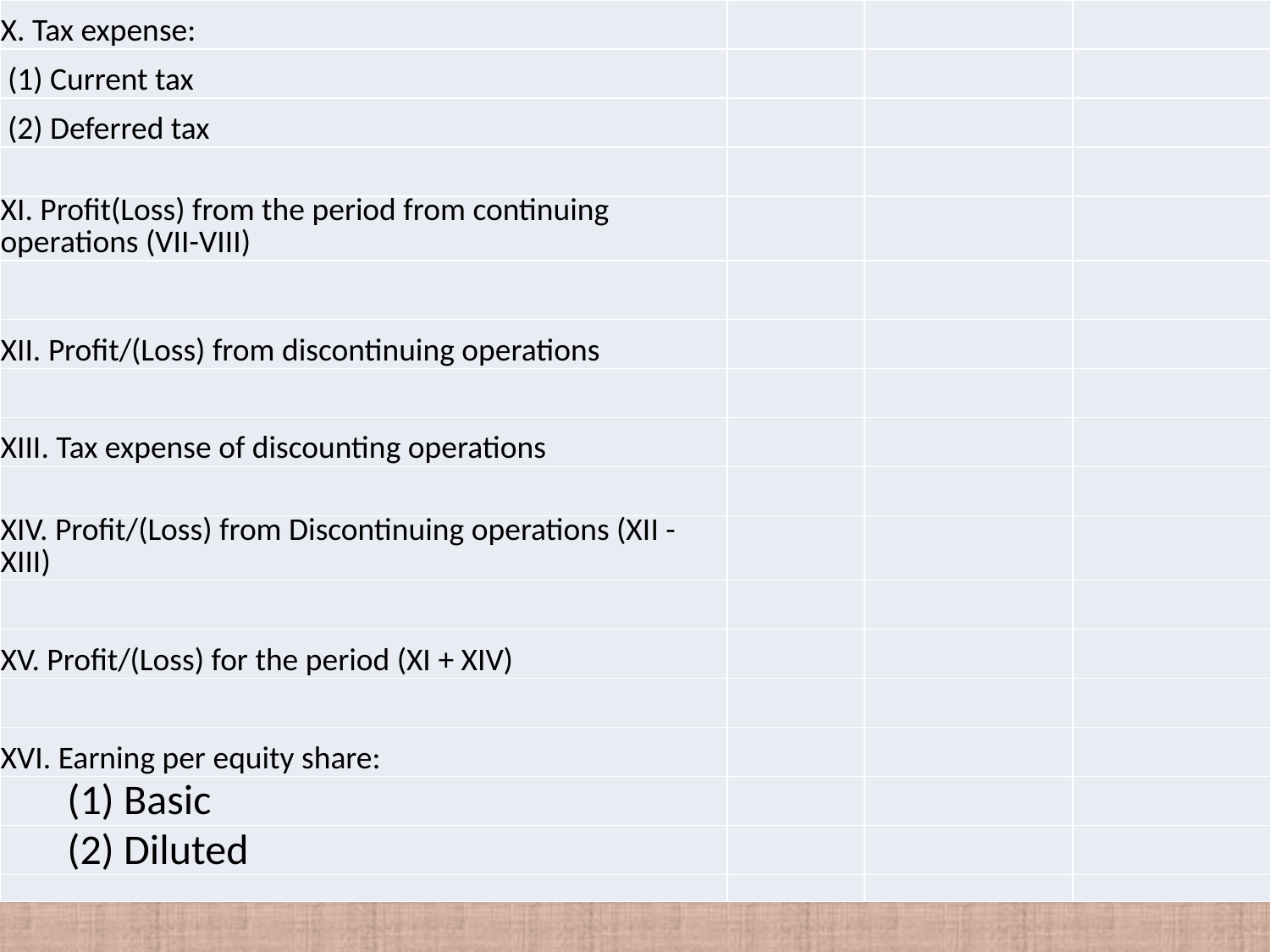

| X. Tax expense: |  |  |  |
| --- | --- | --- | --- |
| (1) Current tax |  |  |  |
| (2) Deferred tax |  |  |  |
|  |  |  |  |
| XI. Profit(Loss) from the period from continuing operations (VII-VIII) |  |  |  |
|  |  |  |  |
| XII. Profit/(Loss) from discontinuing operations |  |  |  |
|  |  |  |  |
| XIII. Tax expense of discounting operations |  |  |  |
|  |  |  |  |
| XIV. Profit/(Loss) from Discontinuing operations (XII - XIII) |  |  |  |
|  |  |  |  |
| XV. Profit/(Loss) for the period (XI + XIV) |  |  |  |
|  |  |  |  |
| XVI. Earning per equity share: |  |  |  |
| (1) Basic |  |  |  |
| (2) Diluted |  |  |  |
|  |  |  |  |